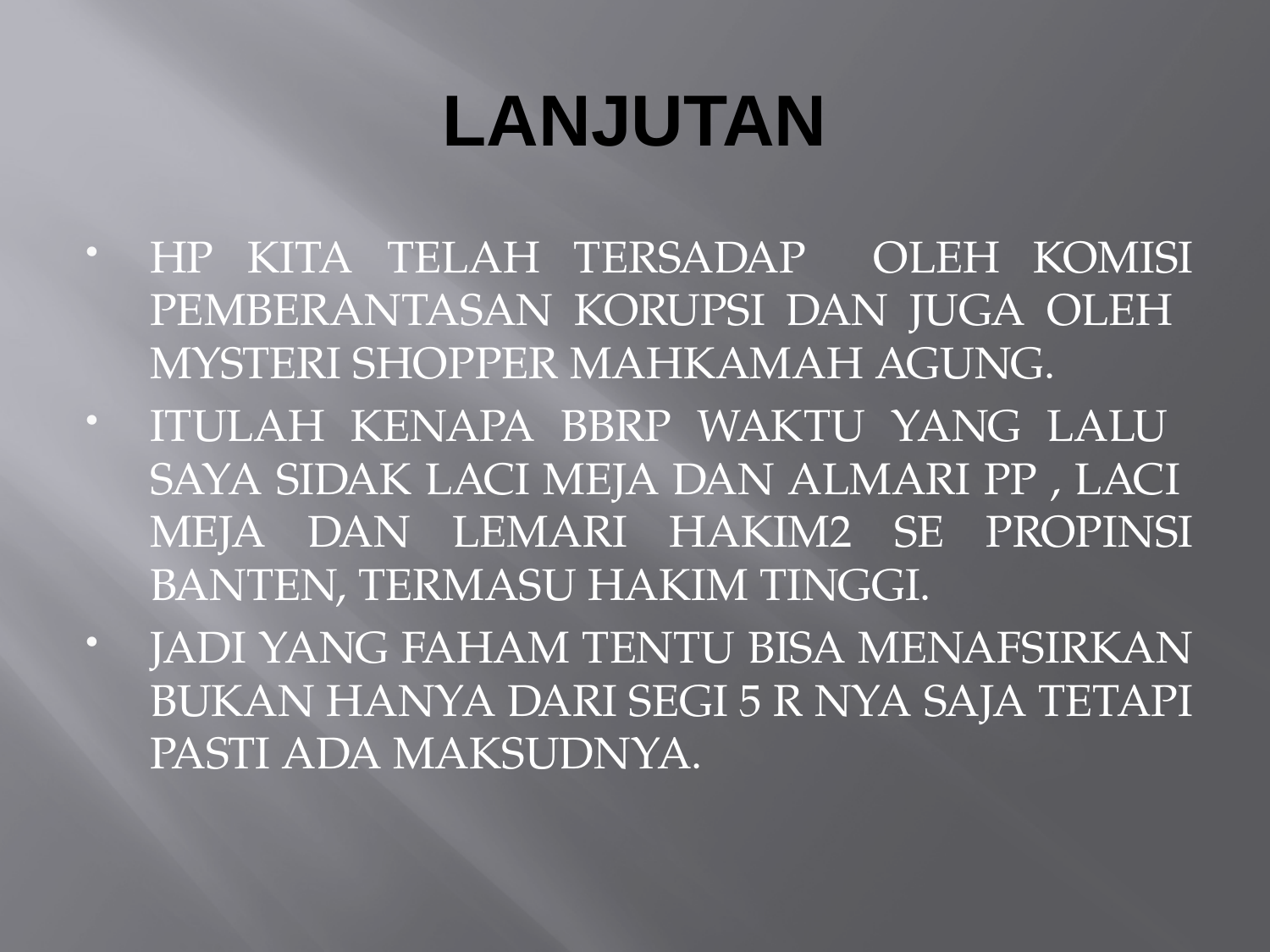

# LANJUTAN
HP KITA TELAH TERSADAP  OLEH KOMISI PEMBERANTASAN KORUPSI DAN JUGA OLEH  MYSTERI SHOPPER MAHKAMAH AGUNG.
ITULAH KENAPA BBRP WAKTU YANG LALU  SAYA SIDAK LACI MEJA DAN ALMARI PP , LACI  MEJA DAN LEMARI HAKIM2 SE PROPINSI BANTEN, TERMASU HAKIM TINGGI.
JADI YANG FAHAM TENTU BISA MENAFSIRKAN BUKAN HANYA DARI SEGI 5 R NYA SAJA TETAPI PASTI ADA MAKSUDNYA.